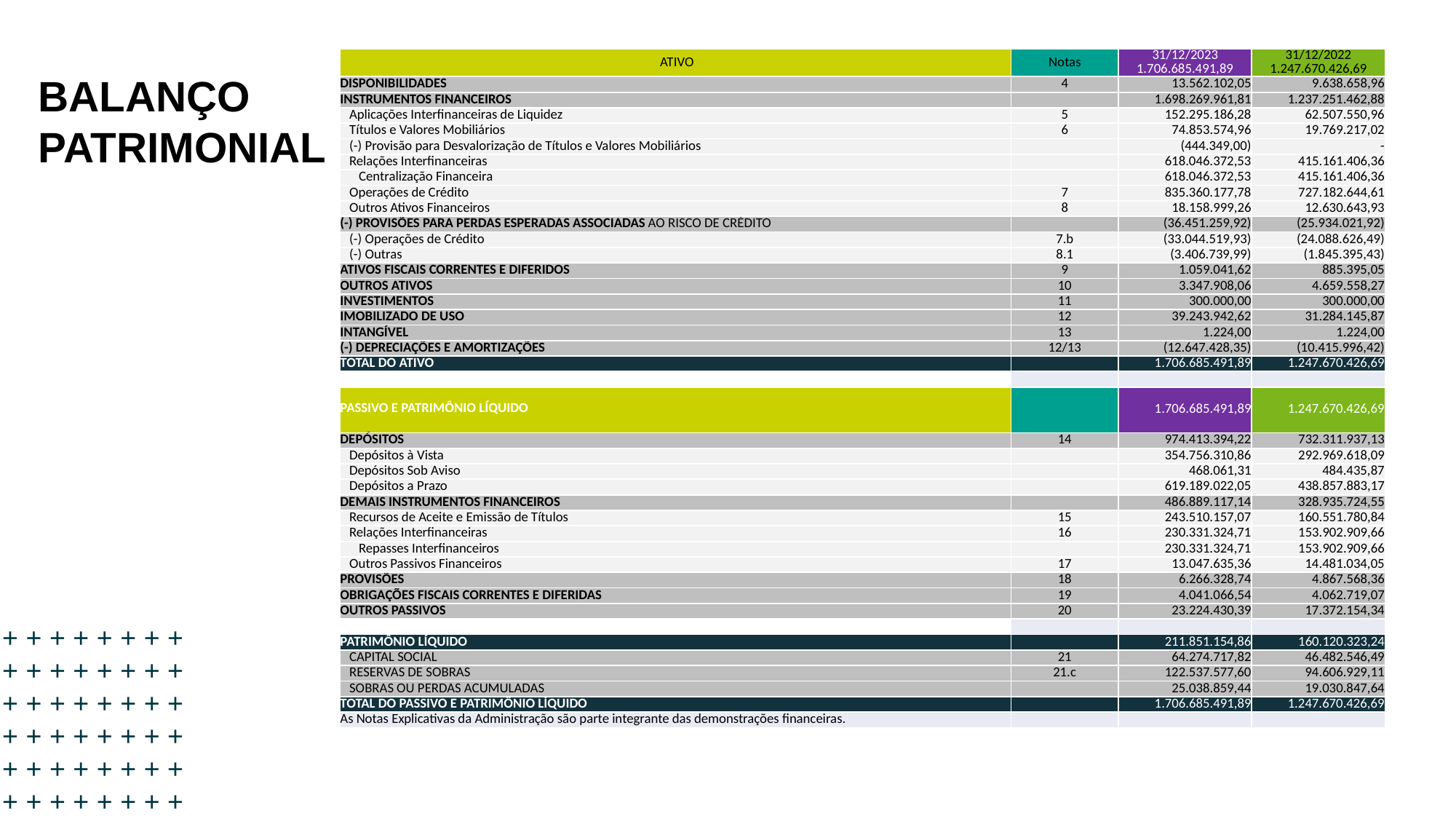

| ATIVO | Notas | 31/12/2023 1.706.685.491,89 | 31/12/2022 1.247.670.426,69 |
| --- | --- | --- | --- |
| DISPONIBILIDADES | 4 | 13.562.102,05 | 9.638.658,96 |
| INSTRUMENTOS FINANCEIROS |  | 1.698.269.961,81 | 1.237.251.462,88 |
| Aplicações Interfinanceiras de Liquidez | 5 | 152.295.186,28 | 62.507.550,96 |
| Títulos e Valores Mobiliários | 6 | 74.853.574,96 | 19.769.217,02 |
| (-) Provisão para Desvalorização de Títulos e Valores Mobiliários |  | (444.349,00) | - |
| Relações Interfinanceiras |  | 618.046.372,53 | 415.161.406,36 |
| Centralização Financeira |  | 618.046.372,53 | 415.161.406,36 |
| Operações de Crédito | 7 | 835.360.177,78 | 727.182.644,61 |
| Outros Ativos Financeiros | 8 | 18.158.999,26 | 12.630.643,93 |
| (-) PROVISÕES PARA PERDAS ESPERADAS ASSOCIADAS AO RISCO DE CRÉDITO |  | (36.451.259,92) | (25.934.021,92) |
| (-) Operações de Crédito | 7.b | (33.044.519,93) | (24.088.626,49) |
| (-) Outras | 8.1 | (3.406.739,99) | (1.845.395,43) |
| ATIVOS FISCAIS CORRENTES E DIFERIDOS | 9 | 1.059.041,62 | 885.395,05 |
| OUTROS ATIVOS | 10 | 3.347.908,06 | 4.659.558,27 |
| INVESTIMENTOS | 11 | 300.000,00 | 300.000,00 |
| IMOBILIZADO DE USO | 12 | 39.243.942,62 | 31.284.145,87 |
| INTANGÍVEL | 13 | 1.224,00 | 1.224,00 |
| (-) DEPRECIAÇÕES E AMORTIZAÇÕES | 12/13 | (12.647.428,35) | (10.415.996,42) |
| TOTAL DO ATIVO |  | 1.706.685.491,89 | 1.247.670.426,69 |
|  |  |  |  |
| PASSIVO E PATRIMÔNIO LÍQUIDO |  | 1.706.685.491,89 | 1.247.670.426,69 |
| DEPÓSITOS | 14 | 974.413.394,22 | 732.311.937,13 |
| Depósitos à Vista |  | 354.756.310,86 | 292.969.618,09 |
| Depósitos Sob Aviso |  | 468.061,31 | 484.435,87 |
| Depósitos a Prazo |  | 619.189.022,05 | 438.857.883,17 |
| DEMAIS INSTRUMENTOS FINANCEIROS |  | 486.889.117,14 | 328.935.724,55 |
| Recursos de Aceite e Emissão de Títulos | 15 | 243.510.157,07 | 160.551.780,84 |
| Relações Interfinanceiras | 16 | 230.331.324,71 | 153.902.909,66 |
| Repasses Interfinanceiros |  | 230.331.324,71 | 153.902.909,66 |
| Outros Passivos Financeiros | 17 | 13.047.635,36 | 14.481.034,05 |
| PROVISÕES | 18 | 6.266.328,74 | 4.867.568,36 |
| OBRIGAÇÕES FISCAIS CORRENTES E DIFERIDAS | 19 | 4.041.066,54 | 4.062.719,07 |
| OUTROS PASSIVOS | 20 | 23.224.430,39 | 17.372.154,34 |
|  |  |  |  |
| PATRIMÔNIO LÍQUIDO |  | 211.851.154,86 | 160.120.323,24 |
| CAPITAL SOCIAL | 21 | 64.274.717,82 | 46.482.546,49 |
| RESERVAS DE SOBRAS | 21.c | 122.537.577,60 | 94.606.929,11 |
| SOBRAS OU PERDAS ACUMULADAS |  | 25.038.859,44 | 19.030.847,64 |
| TOTAL DO PASSIVO E PATRIMÔNIO LÍQUIDO |  | 1.706.685.491,89 | 1.247.670.426,69 |
| As Notas Explicativas da Administração são parte integrante das demonstrações financeiras. |  |  |  |
BALANÇO
PATRIMONIAL
+ + + + + + + + + + + + + + + + + + + + + + + + + + + + + + + + + + + + + + + + + + + + + + + +